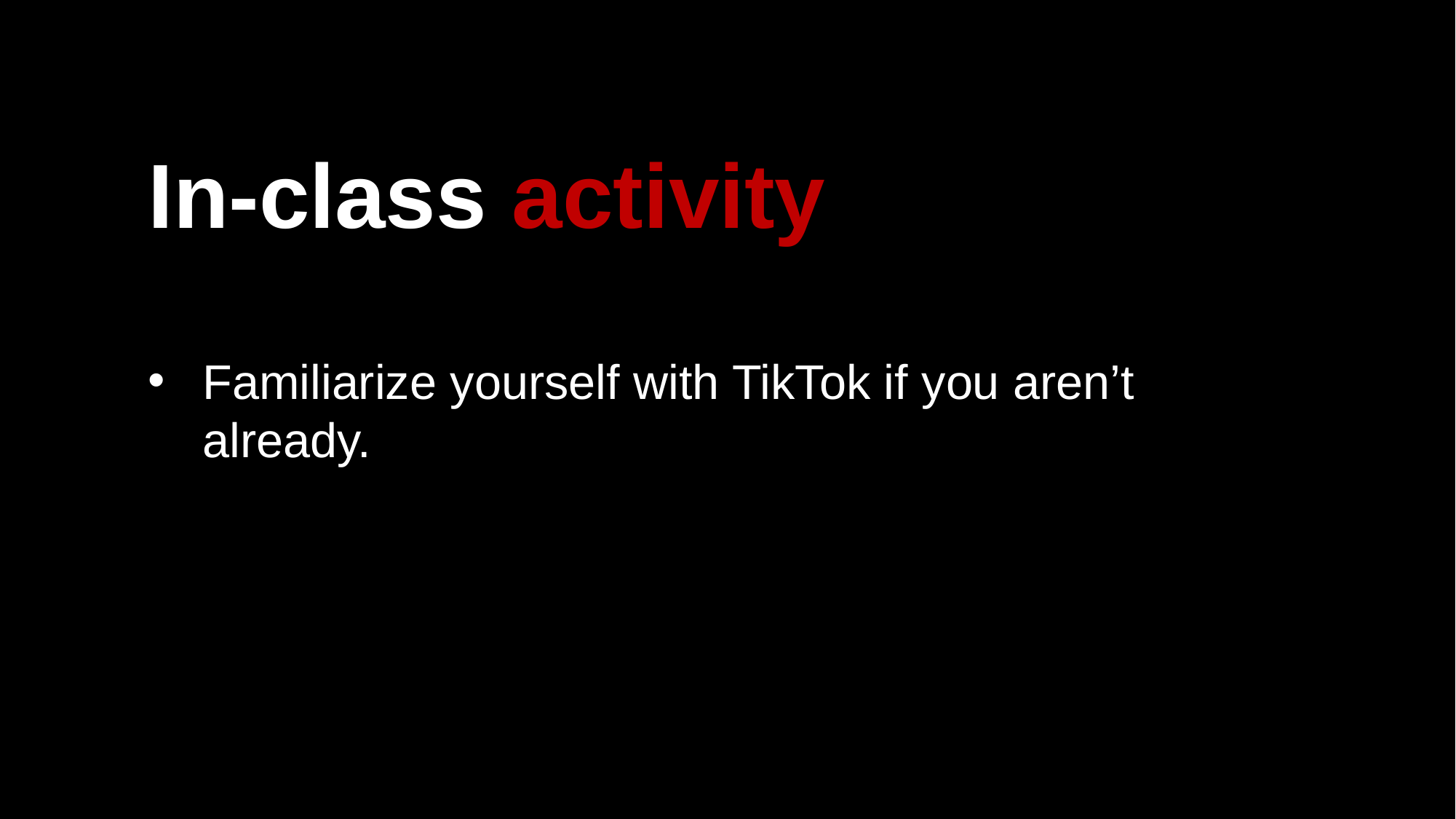

# In-class activity
Familiarize yourself with TikTok if you aren’t already.